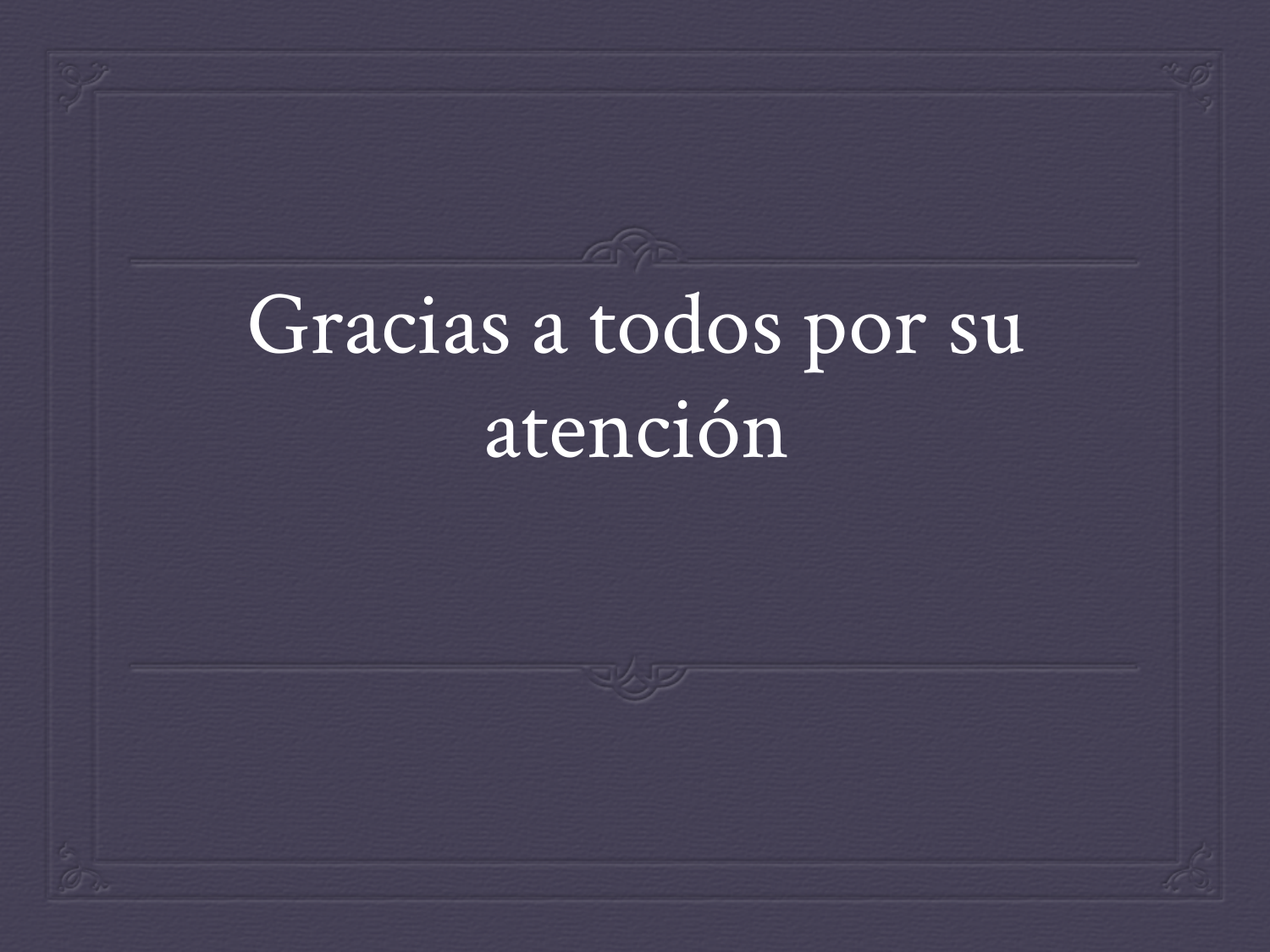

# Gracias a todos por su atención